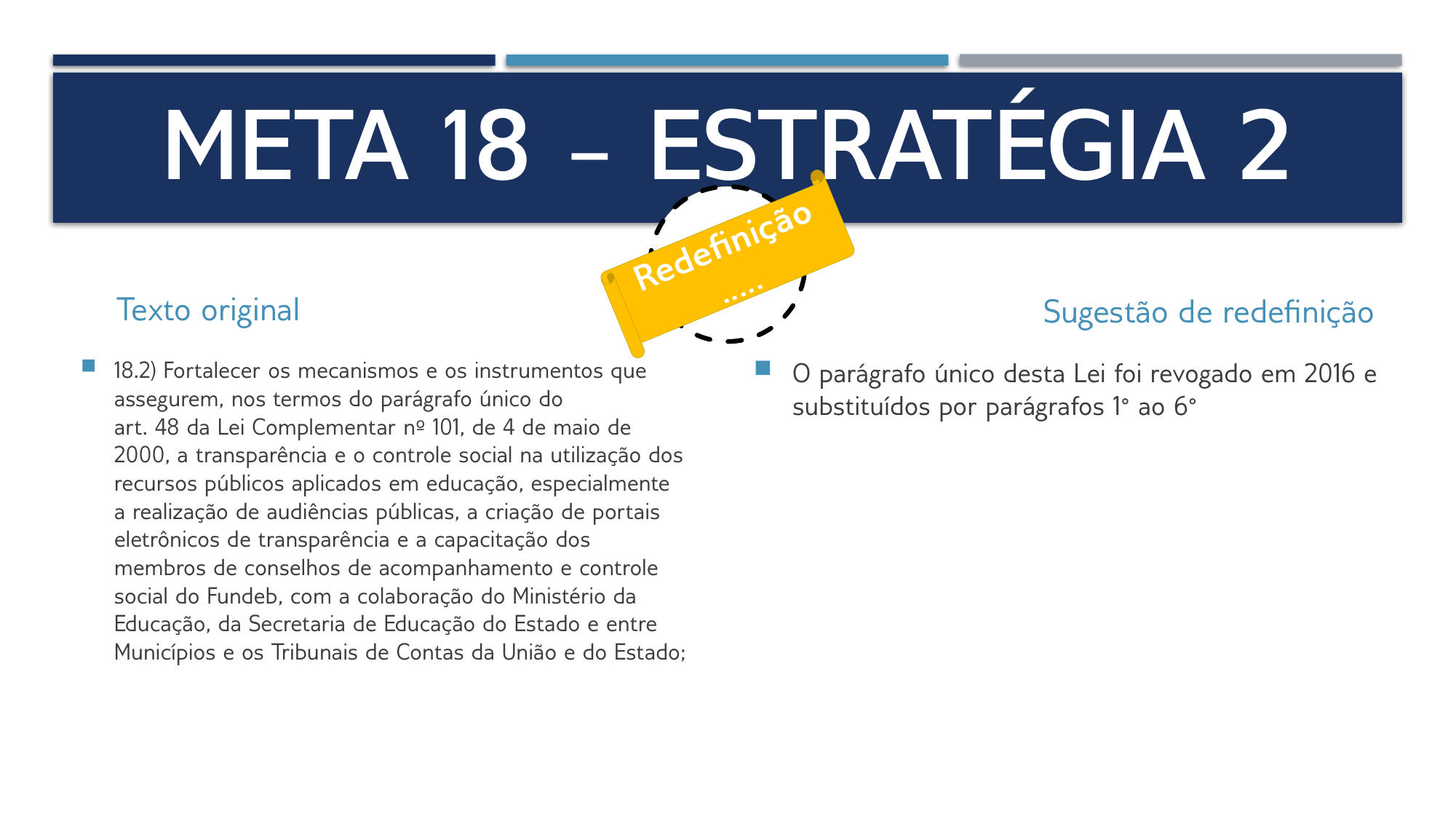

# Meta 18 – Estratégia 2

Redefinição .....
Texto original
Sugestão de redefinição
18.2) Fortalecer os mecanismos e os instrumentos que assegurem, nos termos do parágrafo único do
art. 48 da Lei Complementar nº 101, de 4 de maio de 2000, a transparência e o controle social na utilização dos recursos públicos aplicados em educação, especialmente a realização de audiências públicas, a criação de portais eletrônicos de transparência e a capacitação dos membros de conselhos de acompanhamento e controle social do Fundeb, com a colaboração do Ministério da Educação, da Secretaria de Educação do Estado e entre Municípios e os Tribunais de Contas da União e do Estado;
O parágrafo único desta Lei foi revogado em 2016 e substituídos por parágrafos 1° ao 6°